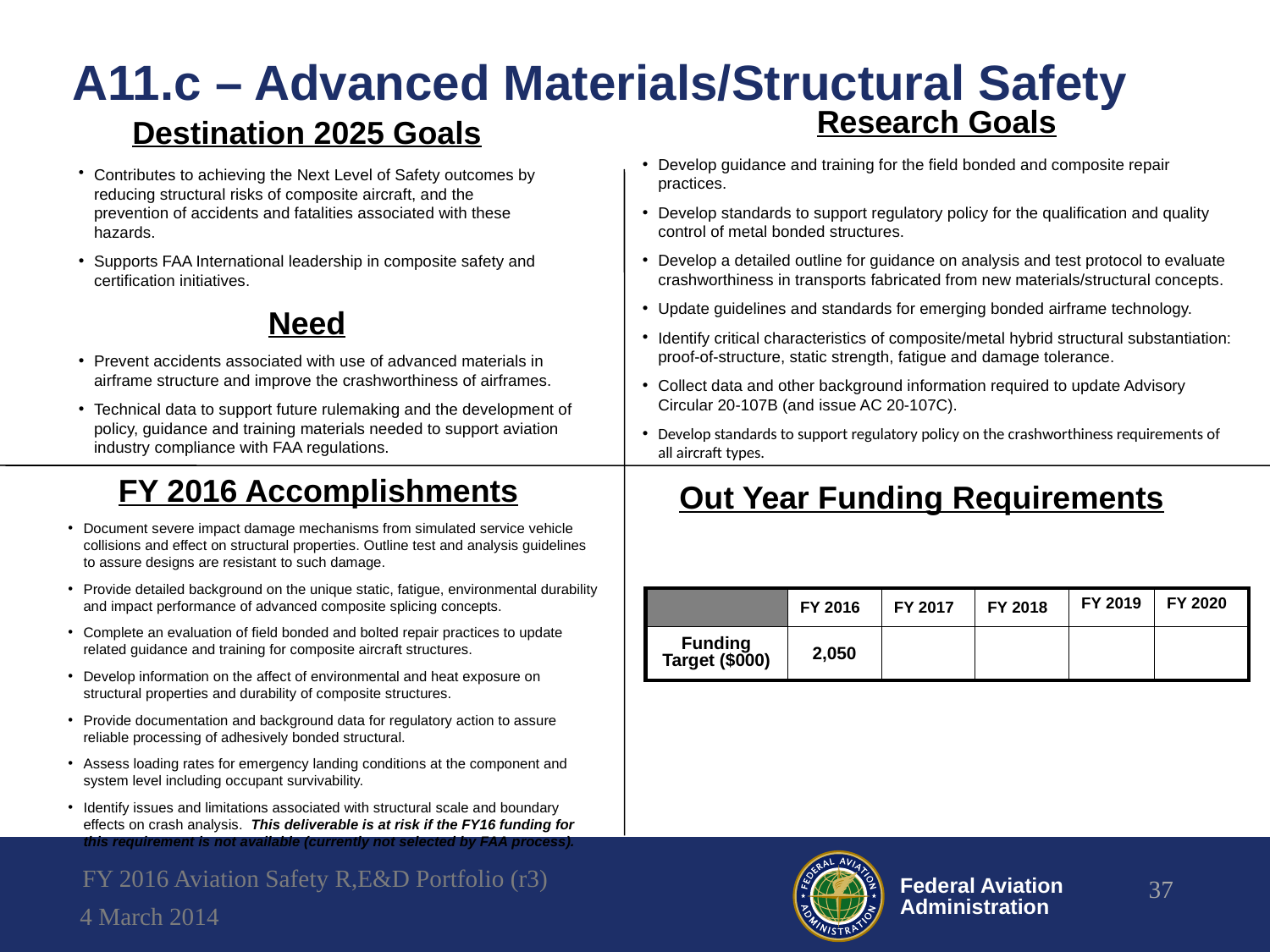

# A11.c – Advanced Materials/Structural Safety
Research Goals
Destination 2025 Goals
Develop guidance and training for the field bonded and composite repair practices.
Develop standards to support regulatory policy for the qualification and quality control of metal bonded structures.
Develop a detailed outline for guidance on analysis and test protocol to evaluate crashworthiness in transports fabricated from new materials/structural concepts.
Update guidelines and standards for emerging bonded airframe technology.
Identify critical characteristics of composite/metal hybrid structural substantiation: proof-of-structure, static strength, fatigue and damage tolerance.
Collect data and other background information required to update Advisory Circular 20-107B (and issue AC 20-107C).
Develop standards to support regulatory policy on the crashworthiness requirements of all aircraft types.
Contributes to achieving the Next Level of Safety outcomes by reducing structural risks of composite aircraft, and the prevention of accidents and fatalities associated with these hazards.
Supports FAA International leadership in composite safety and certification initiatives.

Need
Prevent accidents associated with use of advanced materials in airframe structure and improve the crashworthiness of airframes.
Technical data to support future rulemaking and the development of policy, guidance and training materials needed to support aviation industry compliance with FAA regulations.
FY 2016 Accomplishments

Out Year Funding Requirements
Document severe impact damage mechanisms from simulated service vehicle collisions and effect on structural properties. Outline test and analysis guidelines to assure designs are resistant to such damage.
Provide detailed background on the unique static, fatigue, environmental durability and impact performance of advanced composite splicing concepts.
Complete an evaluation of field bonded and bolted repair practices to update related guidance and training for composite aircraft structures.
Develop information on the affect of environmental and heat exposure on structural properties and durability of composite structures.
Provide documentation and background data for regulatory action to assure reliable processing of adhesively bonded structural.
Assess loading rates for emergency landing conditions at the component and system level including occupant survivability.
Identify issues and limitations associated with structural scale and boundary effects on crash analysis.  This deliverable is at risk if the FY16 funding for this requirement is not available (currently not selected by FAA process).
|  | FY 2016 | FY 2017 | FY 2018 | FY 2019 | FY 2020 |
| --- | --- | --- | --- | --- | --- |
| Funding Target ($000) | 2,050 |  |  |  |  |
FY 2016 Aviation Safety R,E&D Portfolio (r3)
37
4 March 2014